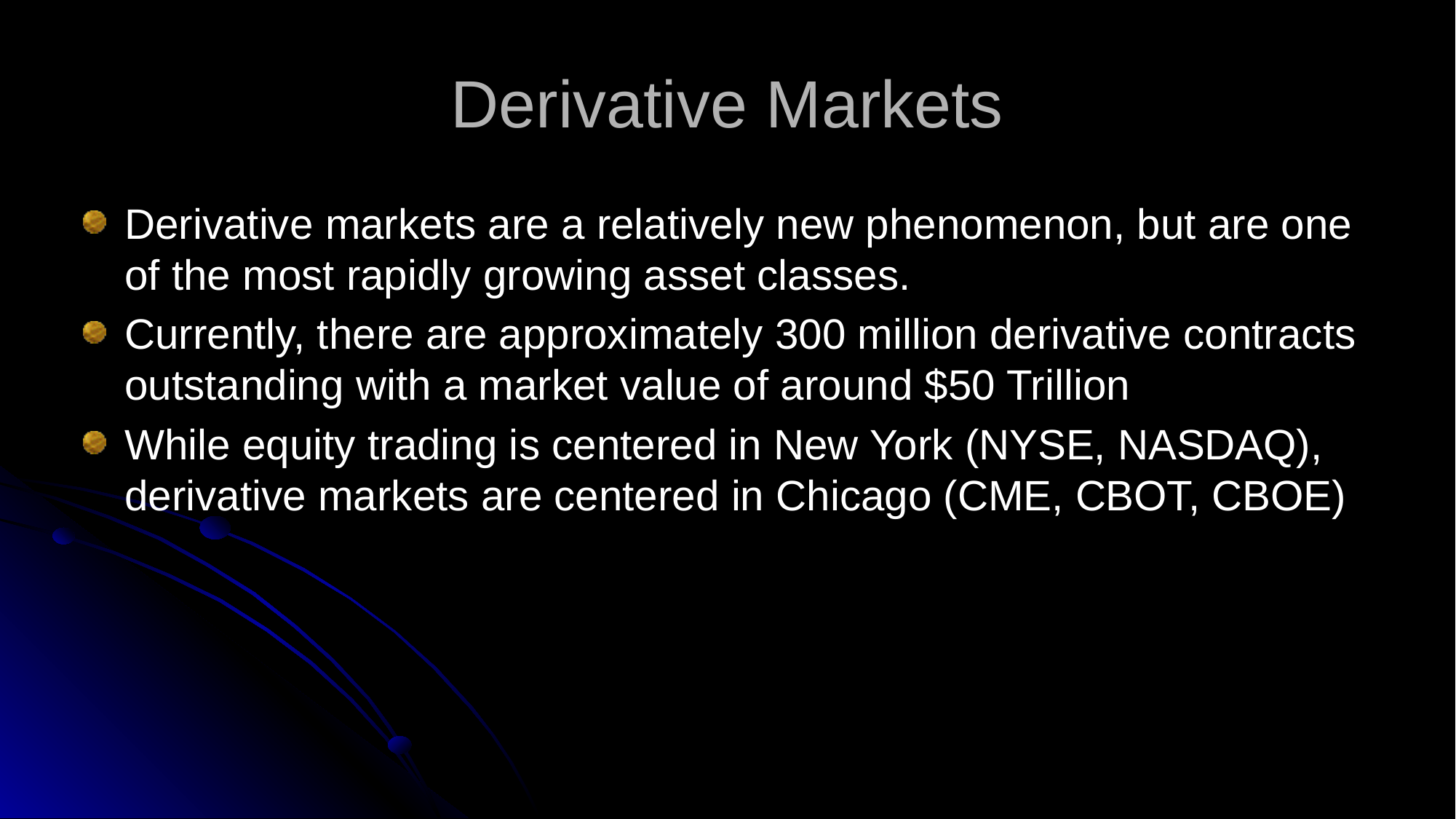

# Derivative Markets
Derivative markets are a relatively new phenomenon, but are one of the most rapidly growing asset classes.
Currently, there are approximately 300 million derivative contracts outstanding with a market value of around $50 Trillion
While equity trading is centered in New York (NYSE, NASDAQ), derivative markets are centered in Chicago (CME, CBOT, CBOE)